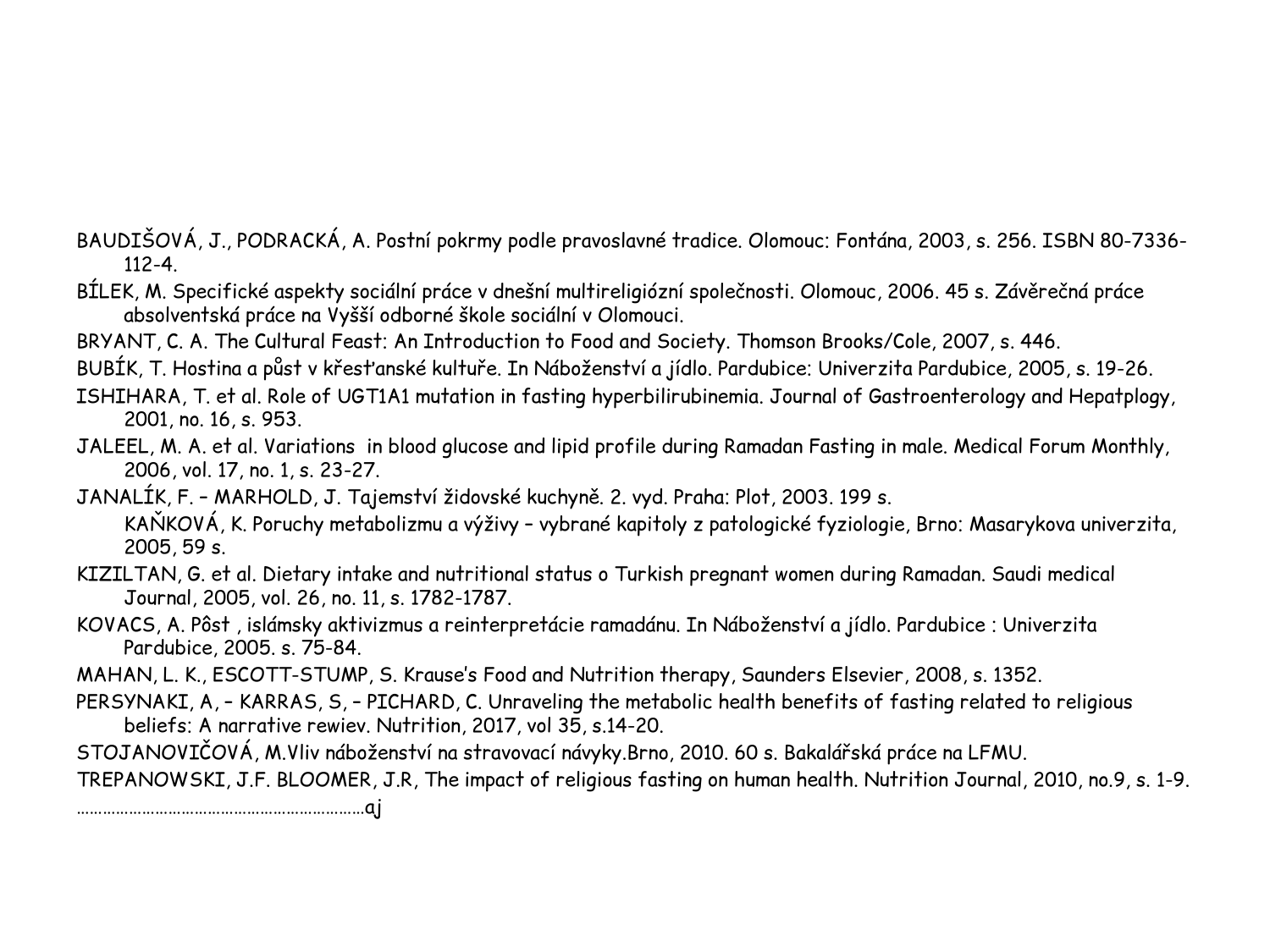

#
BAUDIŠOVÁ, J., PODRACKÁ, A. Postní pokrmy pod­le pravoslavné tradice. Olomouc: Fontána, 2003, s. 256. ISBN 80-7336-112-4.
BÍLEK, M. Specifické aspekty sociální práce v dnešní multireligiózní společnosti. Olomouc, 2006. 45 s. Závěrečná práce absolventská práce na Vyšší odborné škole sociální v Olomouci.
BRYANT, C. A. The Cultural Feast: An Introducti­on to Food and Society. Thomson Brooks/Cole, 2007, s. 446.
BUBÍK, T. Hostina a půst v křesťanské kultuře. In Náboženství a jídlo. Pardubice: Univerzita Pardubice, 2005, s. 19-26.
ISHIHARA, T. et al. Role of UGT1A1 mutation in fasting hyperbilirubinemia. Journal of Gastroenterology and Hepatplogy, 2001, no. 16, s. 953.
JALEEL, M. A. et al. Variations  in blood glucose and lipid profile during Ramadan Fasting in male. Medical Forum Monthly, 2006, vol. 17, no. 1, s. 23-27.
JANALÍK, F. – MARHOLD, J. Tajemství židovské kuchyně. 2. vyd. Praha: Plot, 2003. 199 s.
	KAŇKOVÁ, K. Poruchy metabolizmu a výživy – vybrané kapitoly z patologické fyziologie, Brno: Masarykova univerzita, 2005, 59 s.
KIZILTAN, G. et al. Dietary intake and nutritional status o Turkish pregnant women during Ramadan. Saudi medical Journal, 2005, vol. 26, no. 11, s. 1782-1787.
KOVACS, A. Pôst , islámsky aktivizmus a reinterpretácie ramadánu. In Náboženství a jídlo. Pardubice : Univerzita Pardubice, 2005. s. 75-84.
MAHAN, L. K., ESCOTT-STUMP, S. Krause’s Food and Nutrition therapy, Saunders Elsevier, 2008, s. 1352.
PERSYNAKI, A, – KARRAS, S, – PICHARD, C. Unraveling the metabolic health benefits of fasting related to religious beliefs: A narrative rewiev. Nutrition, 2017, vol 35, s.14-20.
STOJANOVIČOVÁ, M.Vliv náboženství na stravovací návyky.Brno, 2010. 60 s. Bakalářská práce na LFMU.
TREPANOWSKI, J.F. BLOOMER, J.R, The impact of religious fasting on human health. Nutrition Journal, 2010, no.9, s. 1-9.
…………………………………………………………aj